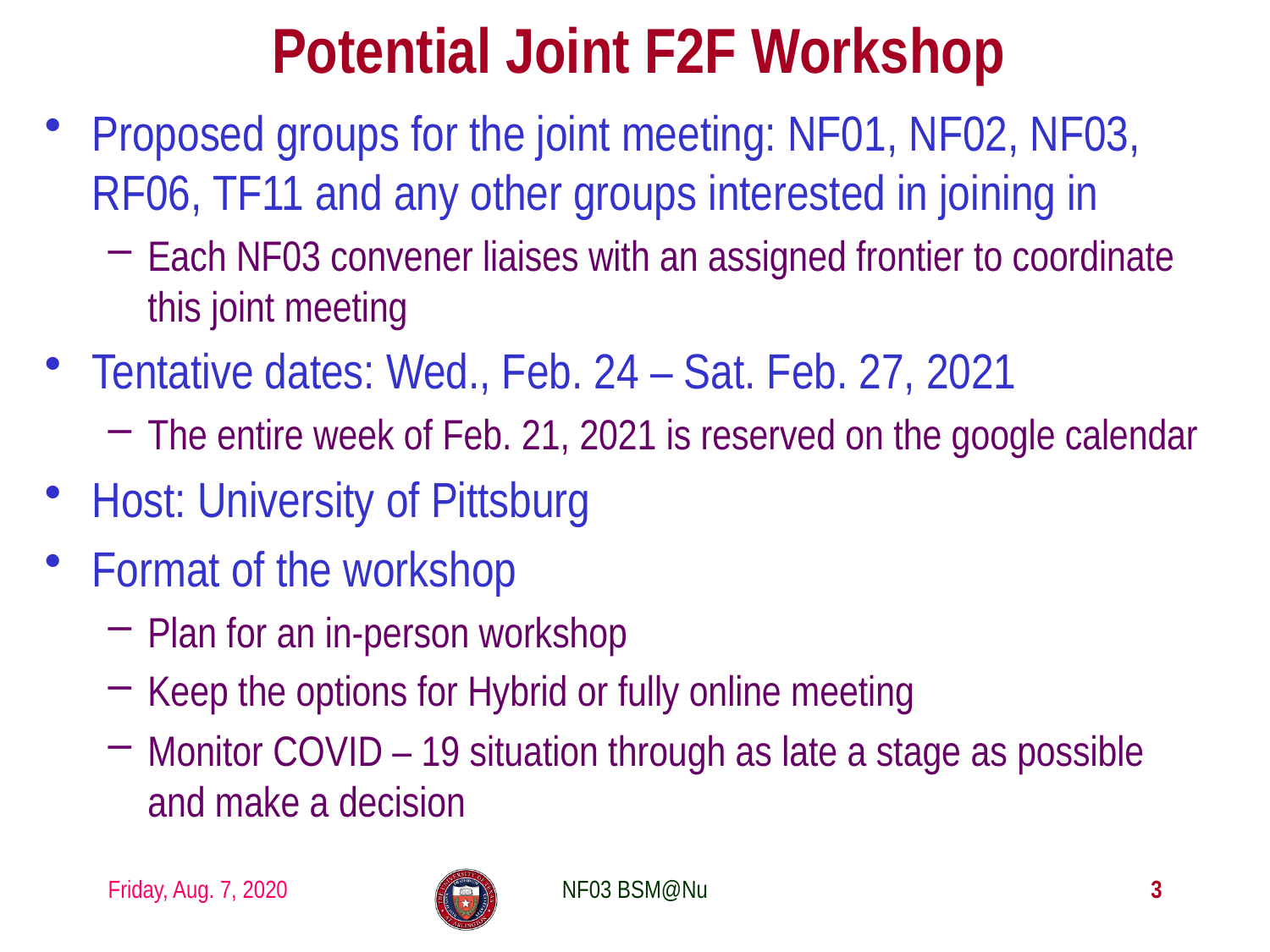

# Potential Joint F2F Workshop
Proposed groups for the joint meeting: NF01, NF02, NF03, RF06, TF11 and any other groups interested in joining in
Each NF03 convener liaises with an assigned frontier to coordinate this joint meeting
Tentative dates: Wed., Feb. 24 – Sat. Feb. 27, 2021
The entire week of Feb. 21, 2021 is reserved on the google calendar
Host: University of Pittsburg
Format of the workshop
Plan for an in-person workshop
Keep the options for Hybrid or fully online meeting
Monitor COVID – 19 situation through as late a stage as possible and make a decision
Friday, Aug. 7, 2020
NF03 BSM@Nu
3